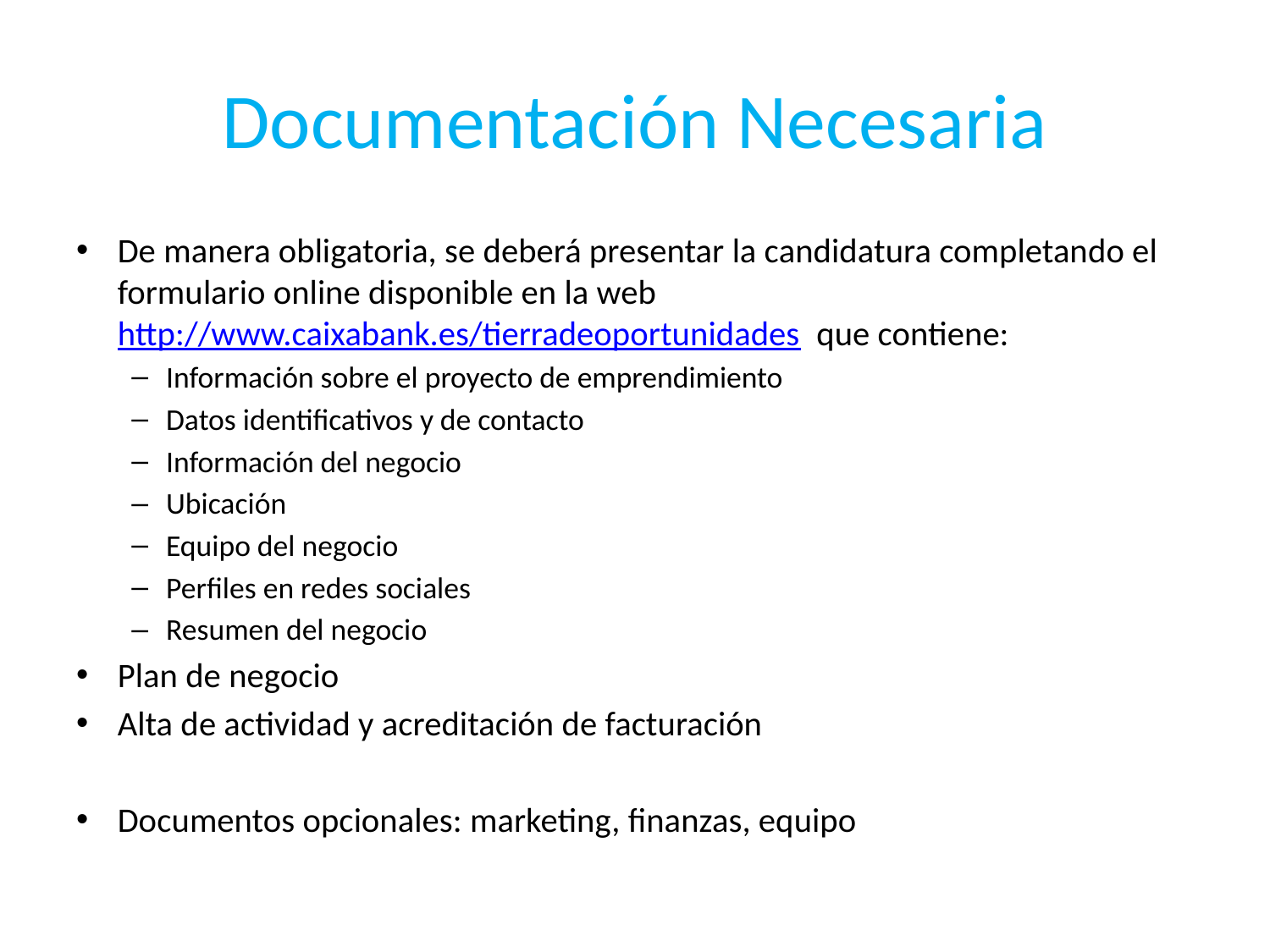

# Documentación Necesaria
De manera obligatoria, se deberá presentar la candidatura completando el formulario online disponible en la web http://www.caixabank.es/tierradeoportunidades  que contiene:
Información sobre el proyecto de emprendimiento
Datos identificativos y de contacto
Información del negocio
Ubicación
Equipo del negocio
Perfiles en redes sociales
Resumen del negocio
Plan de negocio
Alta de actividad y acreditación de facturación

Documentos opcionales: marketing, finanzas, equipo